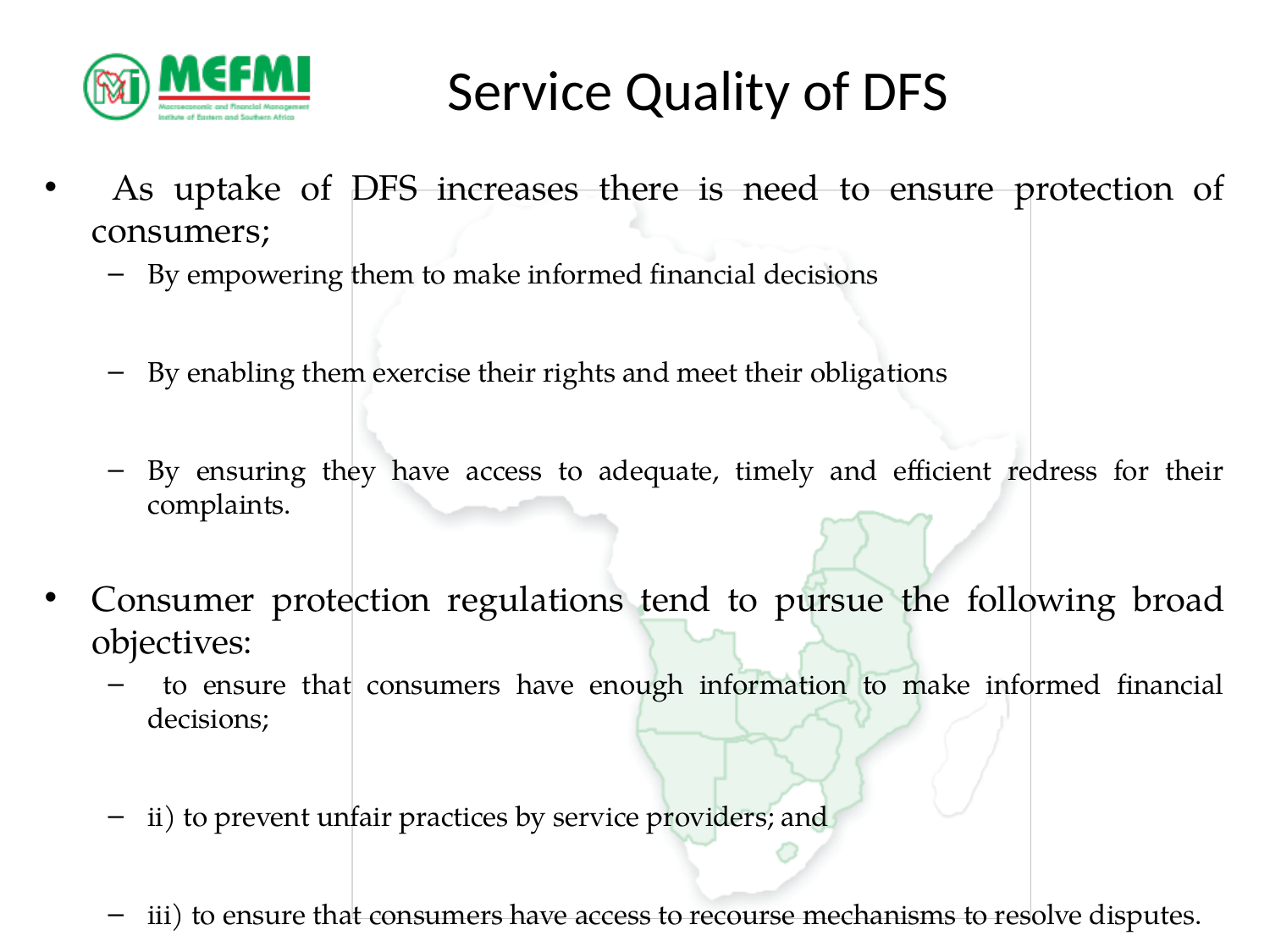

# Service Quality of DFS
 As uptake of DFS increases there is need to ensure protection of consumers;
By empowering them to make informed financial decisions

By enabling them exercise their rights and meet their obligations

By ensuring they have access to adequate, timely and efficient redress for their complaints.

Consumer protection regulations tend to pursue the following broad objectives:
 to ensure that consumers have enough information to make informed financial decisions;

ii) to prevent unfair practices by service providers; and

iii) to ensure that consumers have access to recourse mechanisms to resolve disputes.